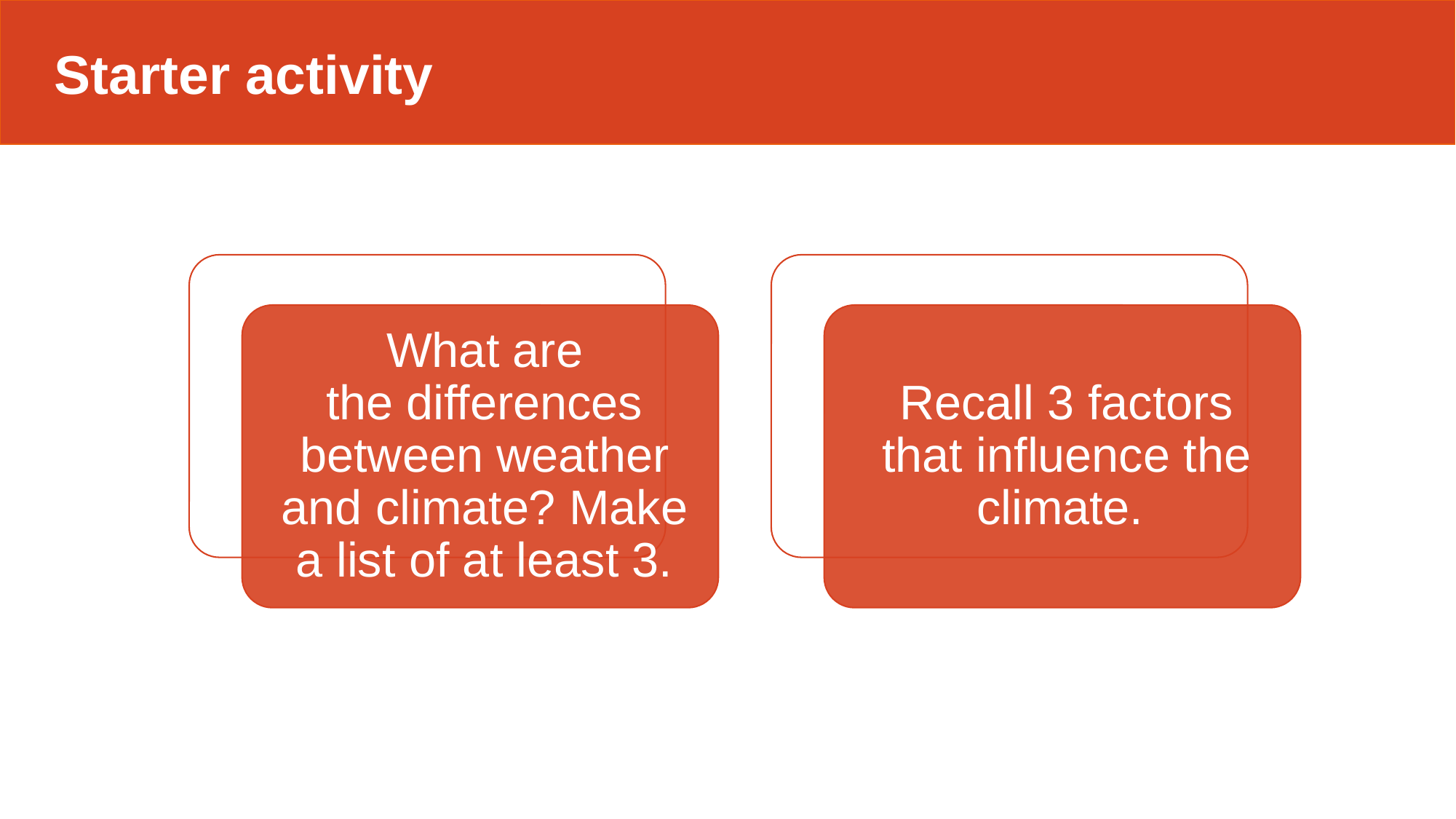

Starter activity
What are the differences between weather and climate? Make a list of at least 3.
Recall 3 factors that influence the climate.